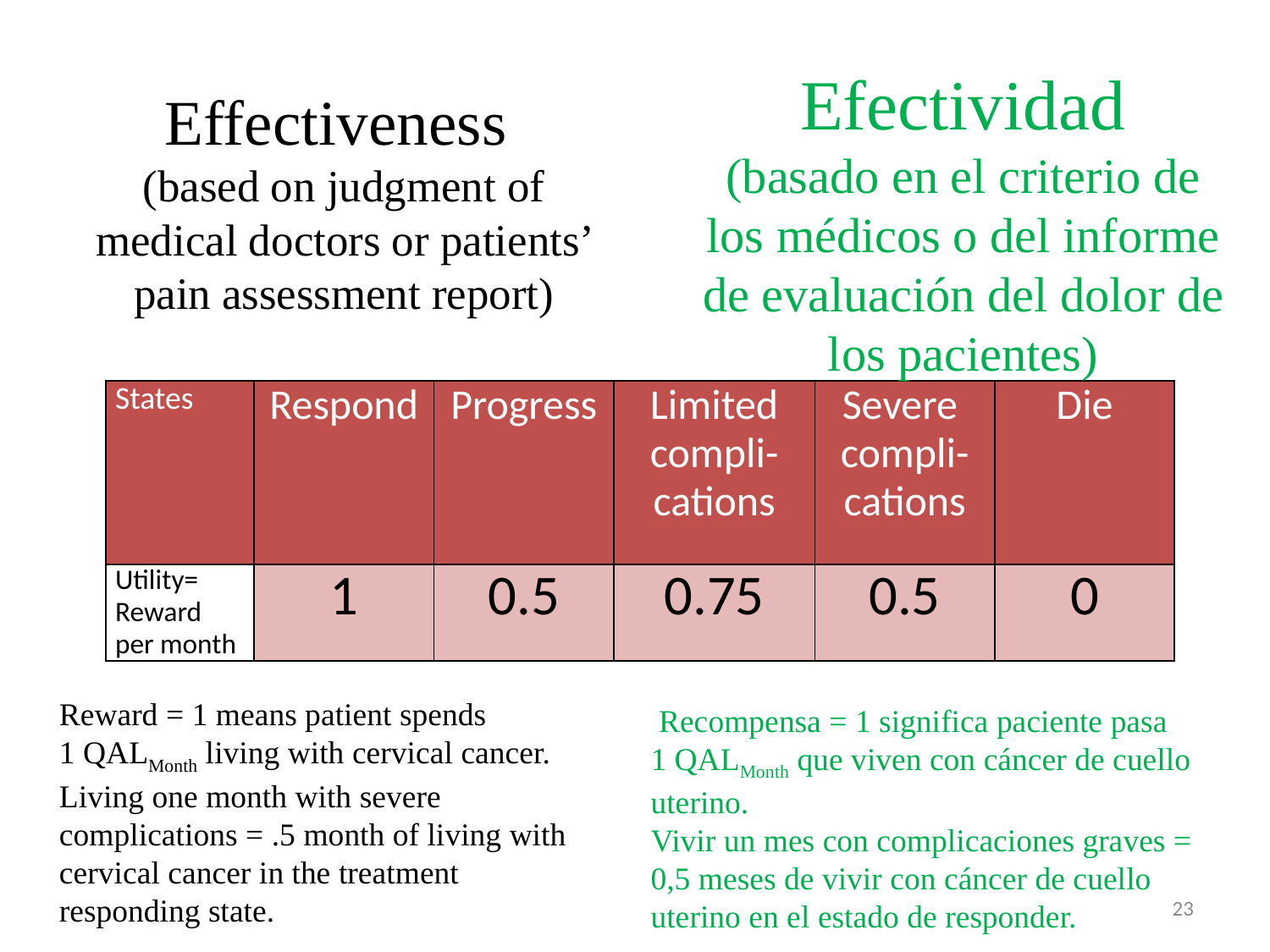

Efectividad
(basado en el criterio de los médicos o del informe de evaluación del dolor de los pacientes)
# Effectiveness (based on judgment of medical doctors or patients’ pain assessment report)
| States | Respond | Progress | Limited compli-cations | Severe compli-cations | Die |
| --- | --- | --- | --- | --- | --- |
| Utility= Reward per month | 1 | 0.5 | 0.75 | 0.5 | 0 |
Reward = 1 means patient spends
1 QALMonth living with cervical cancer.
Living one month with severe complications = .5 month of living with cervical cancer in the treatment responding state.
 Recompensa = 1 significa paciente pasa
1 QALMonth que viven con cáncer de cuello uterino.
Vivir un mes con complicaciones graves = 0,5 meses de vivir con cáncer de cuello uterino en el estado de responder.
23